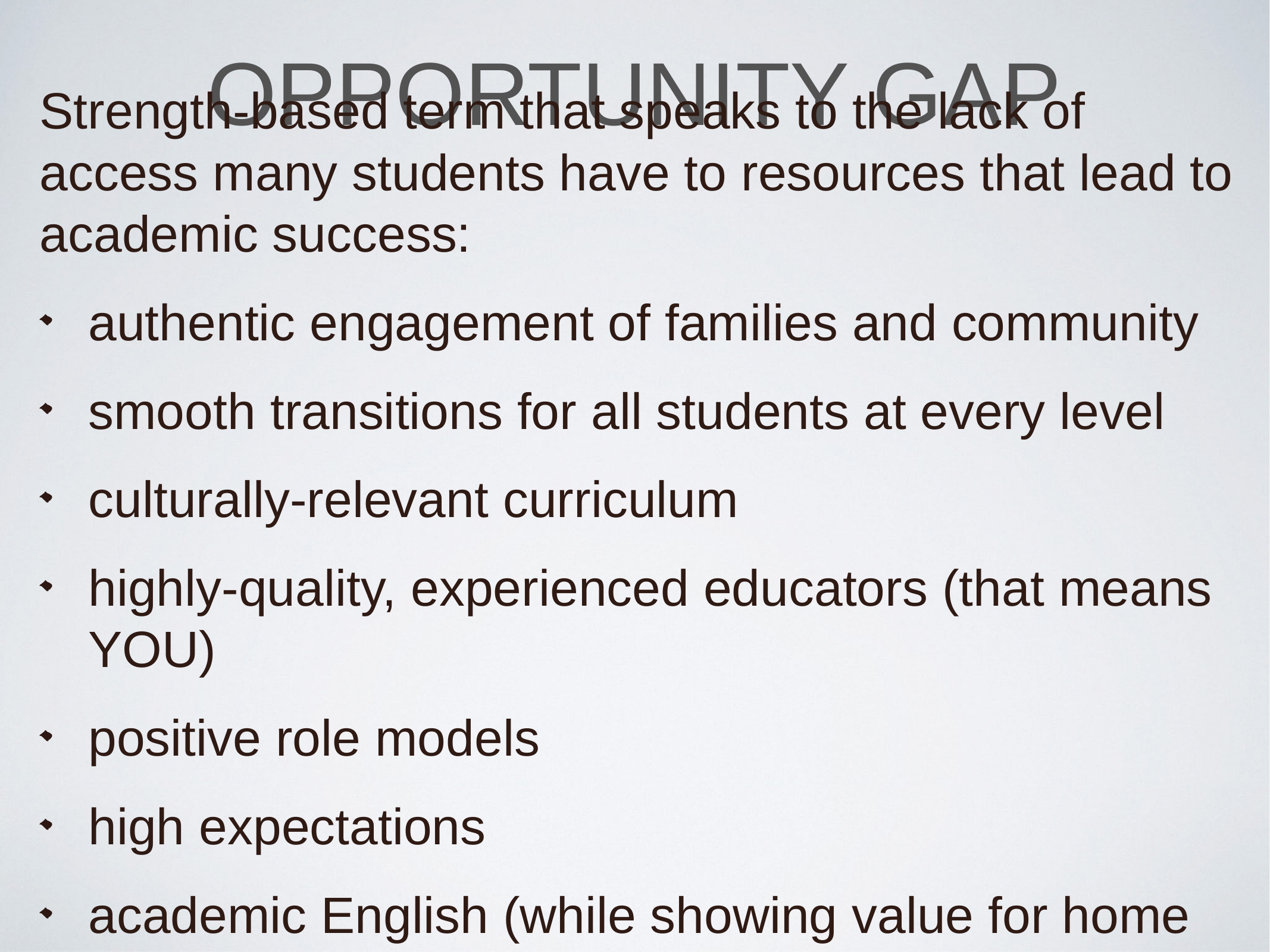

# Opportunity Gap
Strength-based term that speaks to the lack of access many students have to resources that lead to academic success:
authentic engagement of families and community
smooth transitions for all students at every level
culturally-relevant curriculum
highly-quality, experienced educators (that means YOU)
positive role models
high expectations
academic English (while showing value for home language)